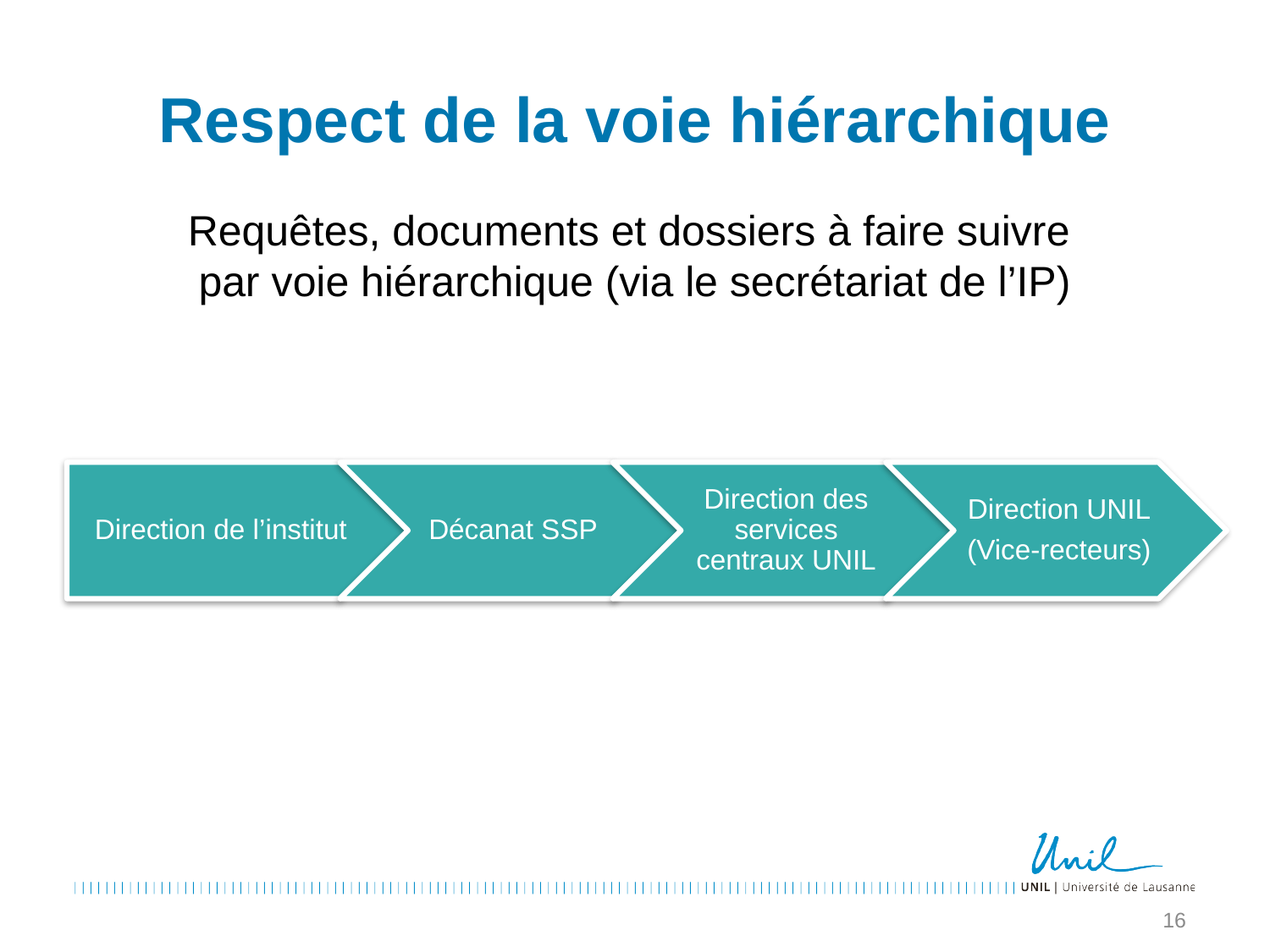

# Respect de la voie hiérarchique
Requêtes, documents et dossiers à faire suivre
par voie hiérarchique (via le secrétariat de l’IP)
Direction de l’institut
Décanat SSP
Direction des services centraux UNIL
Direction UNIL
(Vice-recteurs)
16